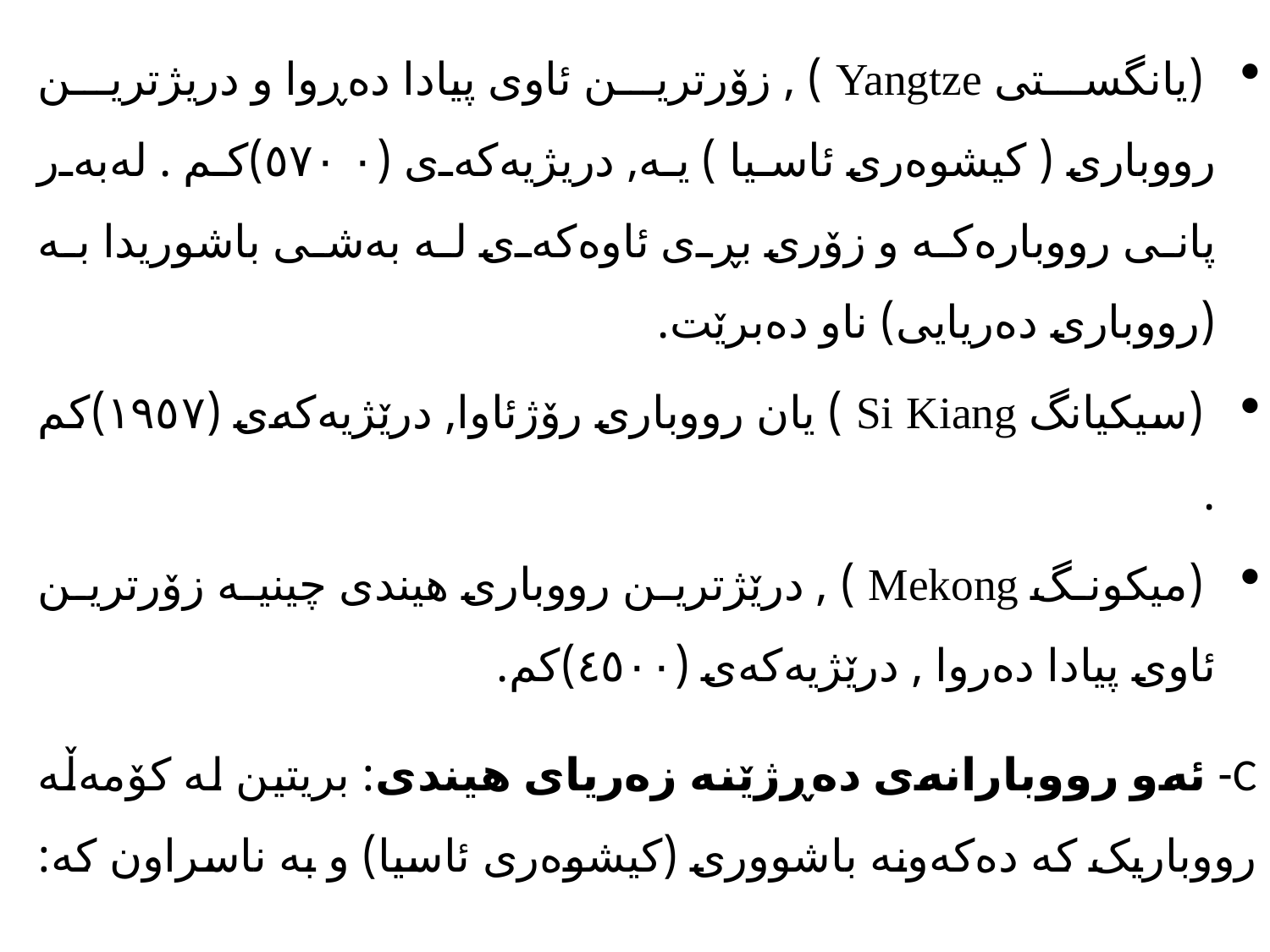

(یانگستی Yangtze ) , زۆرترین ئاوی پیادا دەڕوا و دریژترین رووباری ( کیشوەری ئاسیا ) یە, دریژیەکەی (٥٧٠٠)کم . لەبەر پانی رووبارەکە و زۆری بڕی ئاوەکەی لە بەشی باشوریدا بە (رووباری دەریایی) ناو دەبرێت.
 (سیکیانگ Si Kiang ) یان رووباری رۆژئاوا, درێژیەکەی (١٩٥٧)کم .
 (میکونگ Mekong ) , درێژترین رووباری هیندی چینیە زۆرترین ئاوی پیادا دەروا , درێژیەکەی (٤٥٠٠)کم.
C- ئەو رووبارانەی دەڕژێنە زەریای هیندی: بریتین لە کۆمەڵە رووباریک کە دەکەونە باشووری (کیشوەری ئاسیا) و بە ناسراون کە: